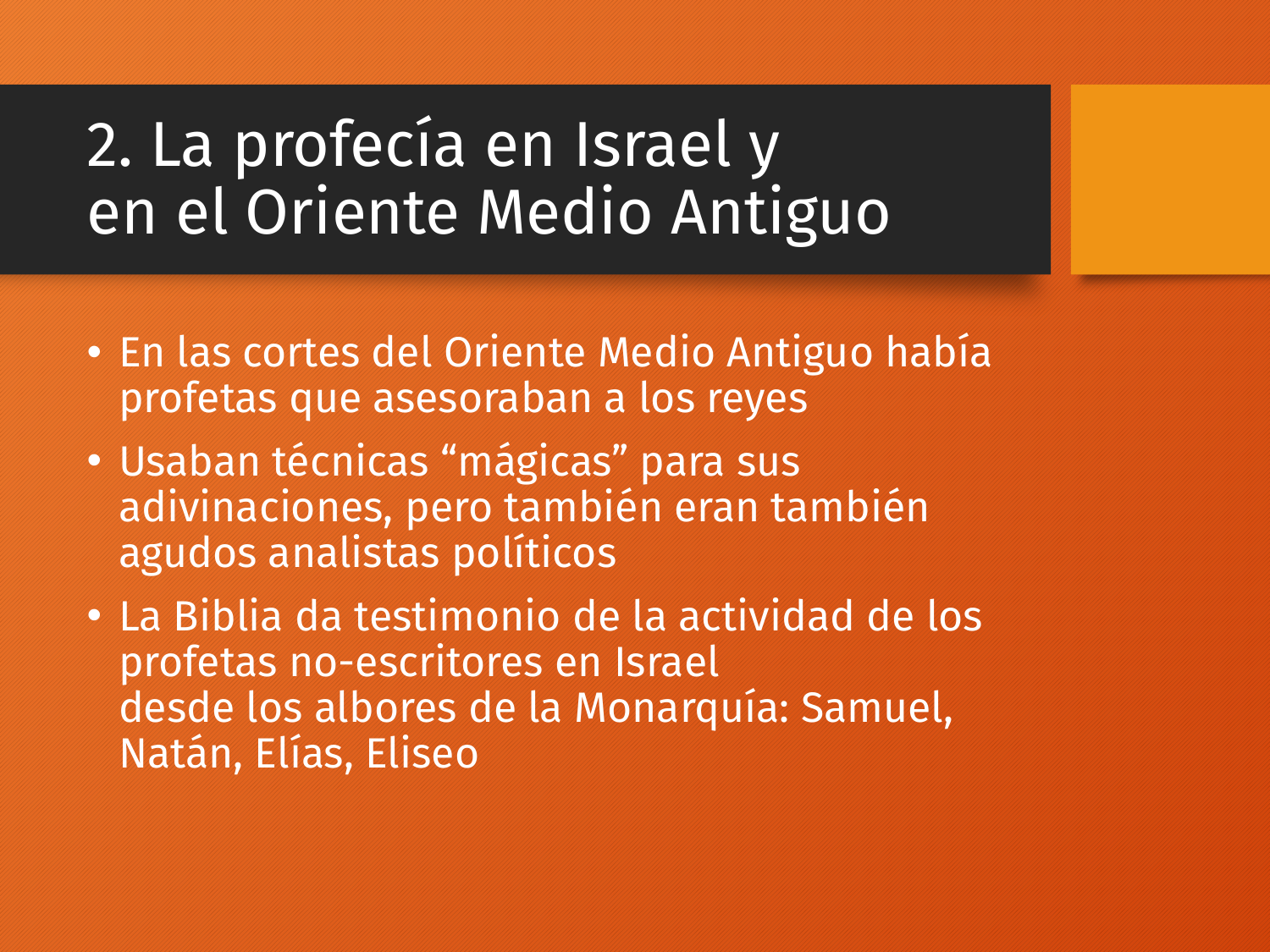

# 2. La profecía en Israel y en el Oriente Medio Antiguo
En las cortes del Oriente Medio Antiguo había profetas que asesoraban a los reyes
Usaban técnicas “mágicas” para sus adivinaciones, pero también eran también agudos analistas políticos
La Biblia da testimonio de la actividad de los profetas no-escritores en Israel
desde los albores de la Monarquía: Samuel, Natán, Elías, Eliseo